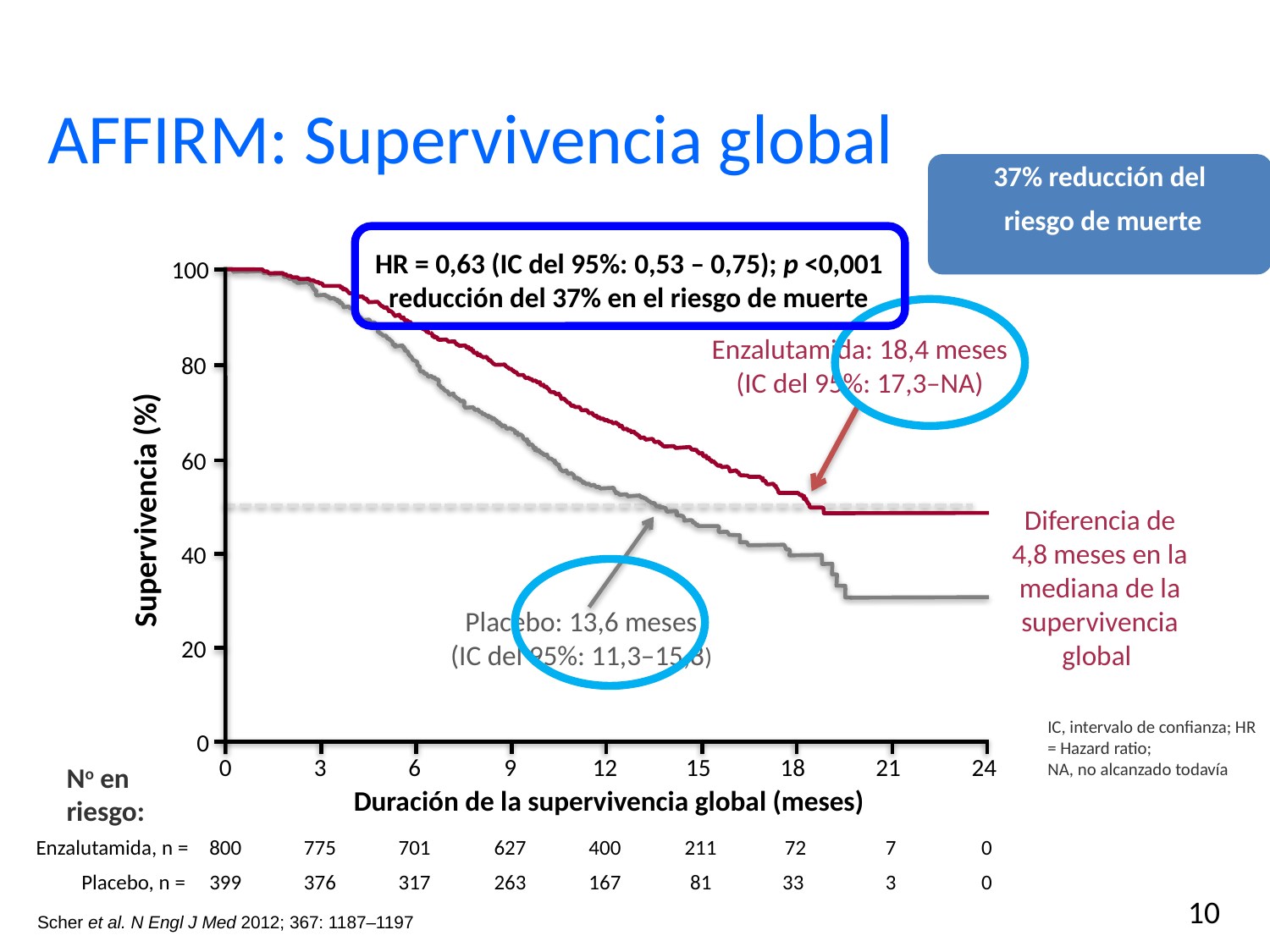

# AFFIRM: Supervivencia global
37% reducción del
 riesgo de muerte

HR = 0,63 (IC del 95%: 0,53 – 0,75); p <0,001
reducción del 37% en el riesgo de muerte
100

Enzalutamida: 18,4 meses
(IC del 95%: 17,3–NA)
80
60
Supervivencia (%)
Diferencia de 4,8 meses en la mediana de la supervivencia global
40

Placebo: 13,6 meses
(IC del 95%: 11,3–15,8)
20
IC, intervalo de confianza; HR = Hazard ratio;
NA, no alcanzado todavía
0
0
3
6
9
12
15
18
21
24
No en riesgo:
Duración de la supervivencia global (meses)
Enzalutamida, n =
800
775
701
627
400
211
72
7
0
Placebo, n =
399
376
317
263
167
81
33
3
0
10
Scher et al. N Engl J Med 2012; 367: 1187–1197